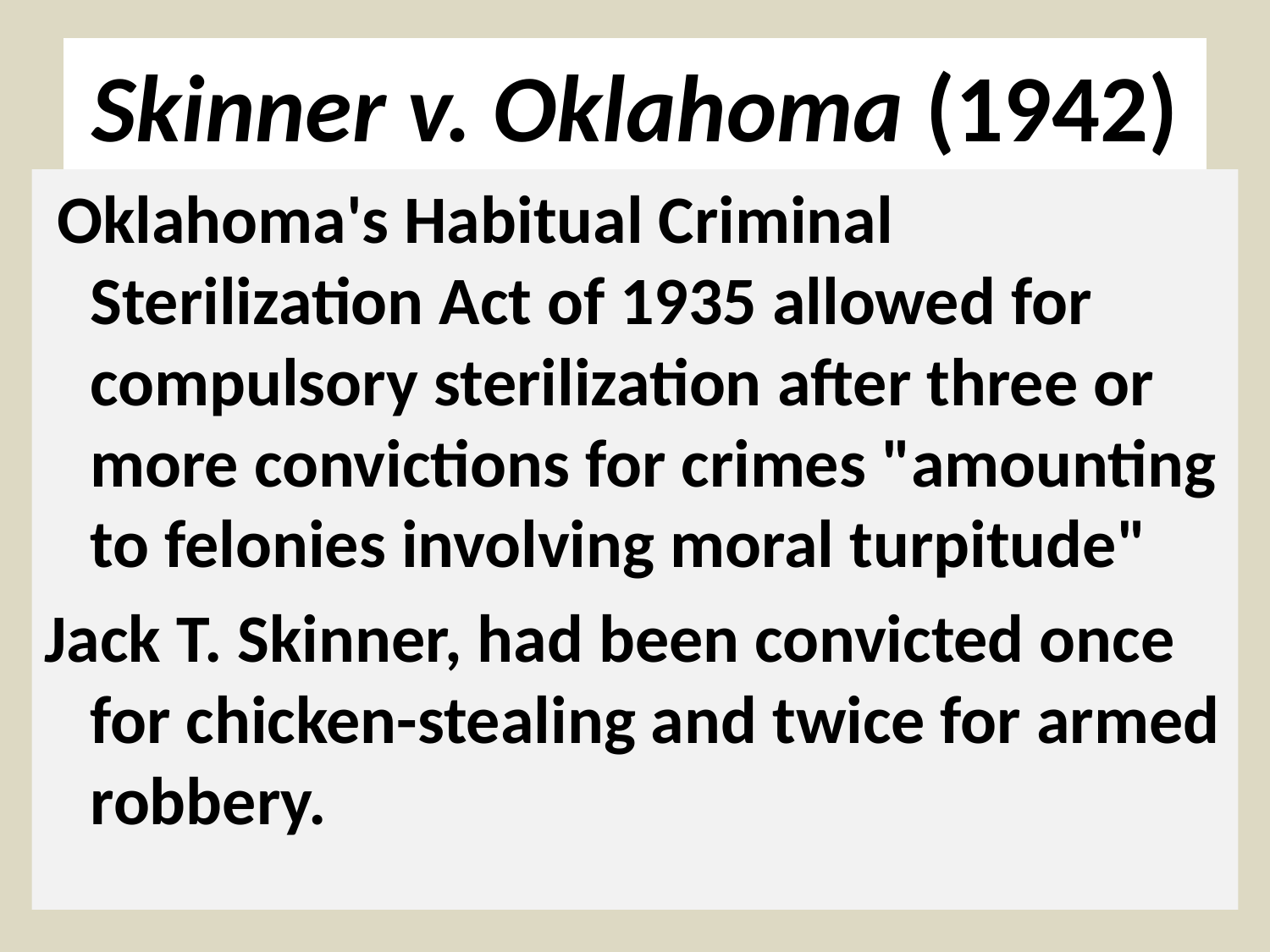

# Skinner v. Oklahoma (1942)
 Oklahoma's Habitual Criminal Sterilization Act of 1935 allowed for compulsory sterilization after three or more convictions for crimes "amounting to felonies involving moral turpitude"
Jack T. Skinner, had been convicted once for chicken-stealing and twice for armed robbery.